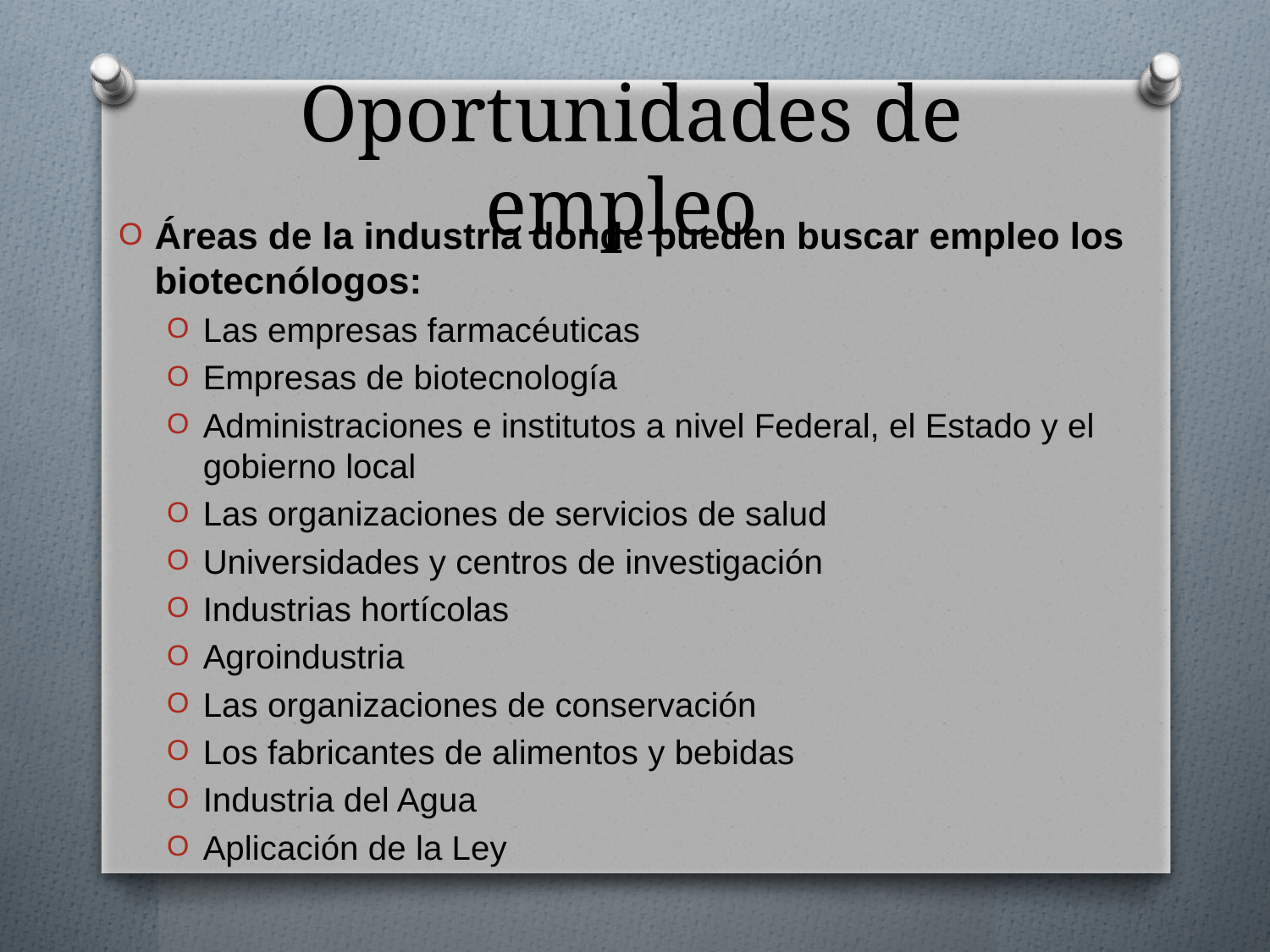

# Oportunidades de empleo
Áreas de la industria donde pueden buscar empleo los biotecnólogos:
Las empresas farmacéuticas
Empresas de biotecnología
Administraciones e institutos a nivel Federal, el Estado y el gobierno local
Las organizaciones de servicios de salud
Universidades y centros de investigación
Industrias hortícolas
Agroindustria
Las organizaciones de conservación
Los fabricantes de alimentos y bebidas
Industria del Agua
Aplicación de la Ley